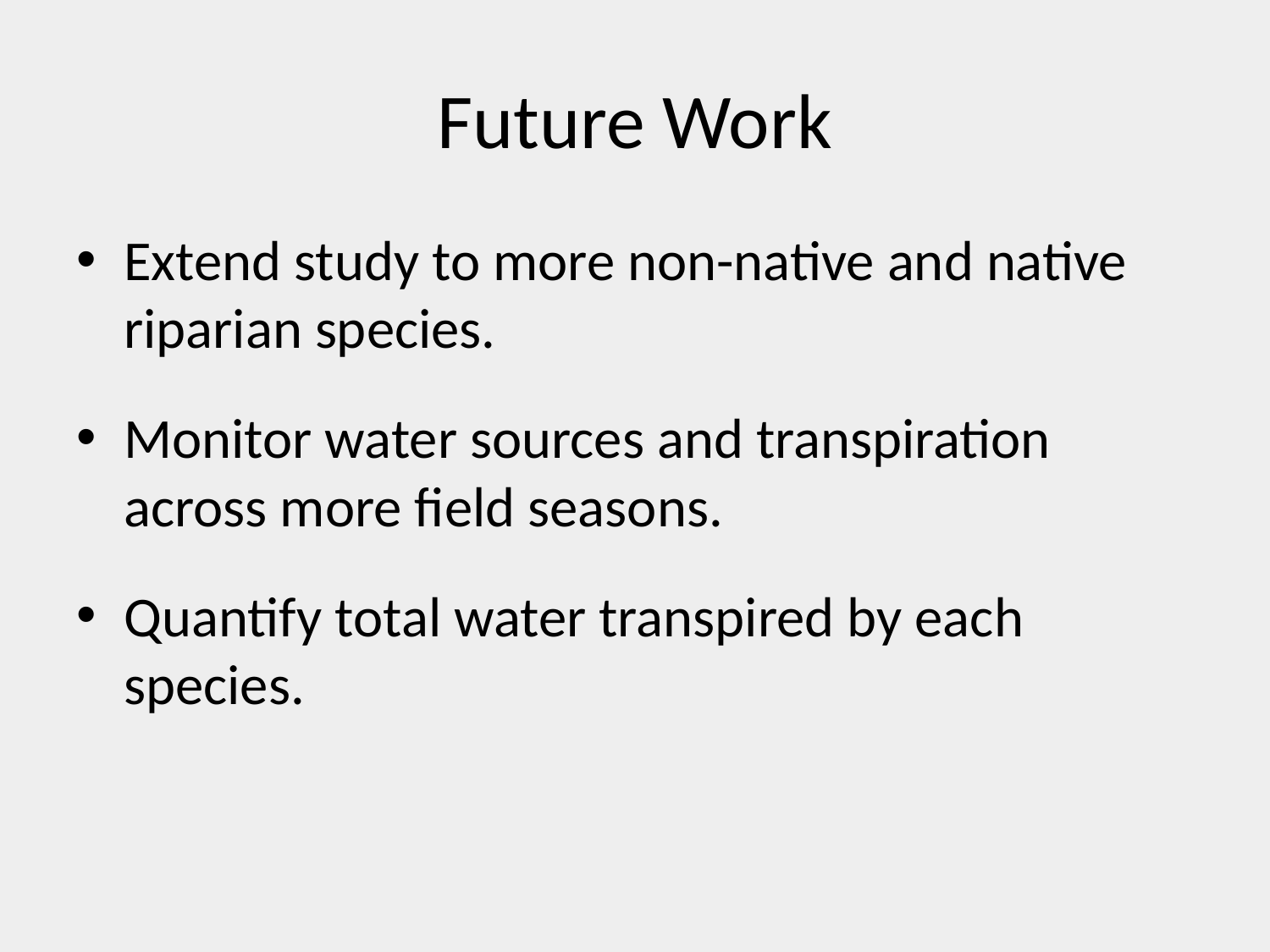

# Future Work
Extend study to more non-native and native riparian species.
Monitor water sources and transpiration across more field seasons.
Quantify total water transpired by each species.